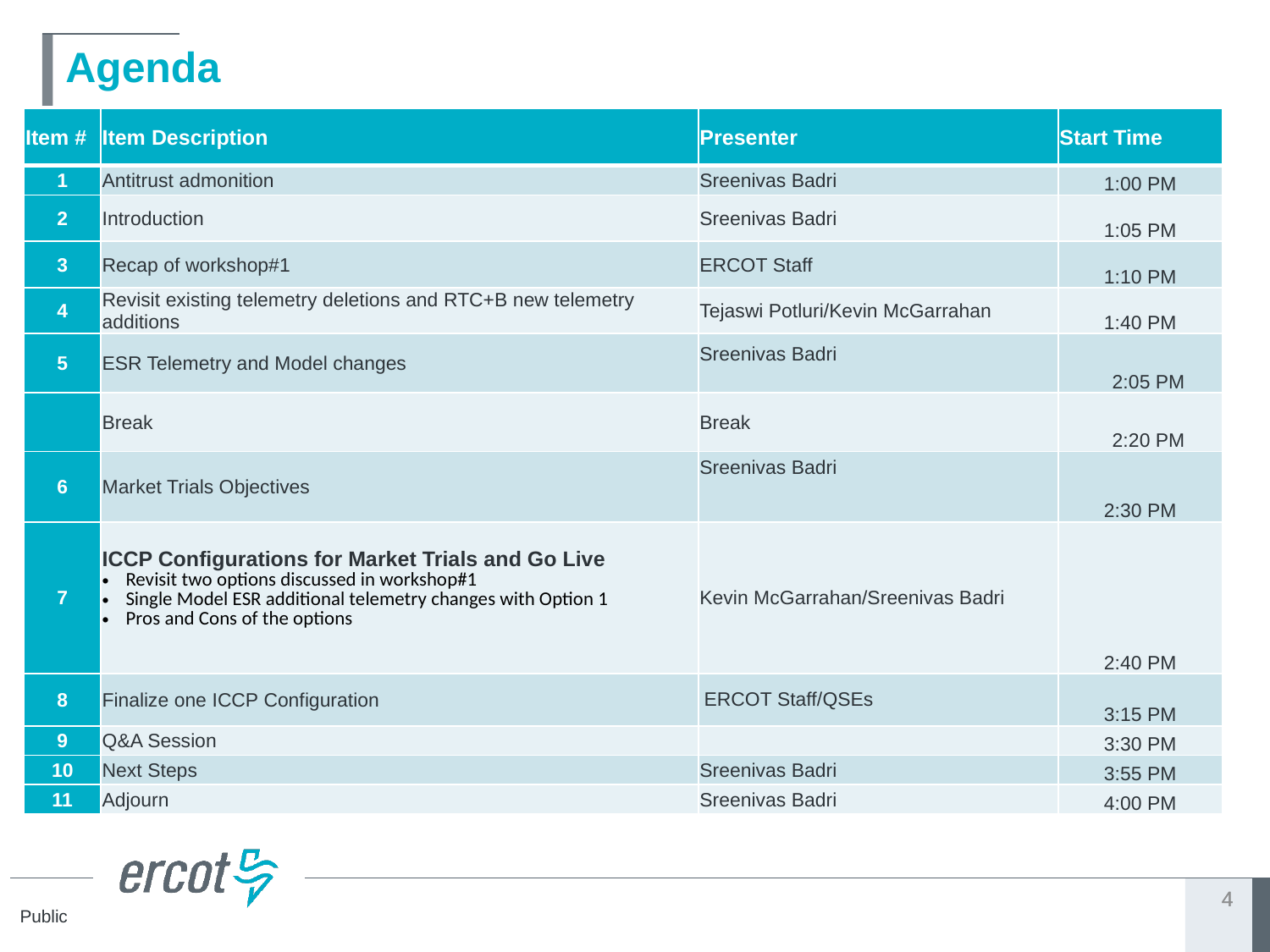

# Agenda
| Item # | Item Description | Presenter | Start Time |
| --- | --- | --- | --- |
| 1 | Antitrust admonition | Sreenivas Badri | 1:00 PM |
| 2 | Introduction | Sreenivas Badri | 1:05 PM |
| 3 | Recap of workshop#1 | ERCOT Staff | 1:10 PM |
| 4 | Revisit existing telemetry deletions and RTC+B new telemetry additions | Tejaswi Potluri/Kevin McGarrahan | 1:40 PM |
| 5 | ESR Telemetry and Model changes | Sreenivas Badri | 2:05 PM |
|  | Break | Break | 2:20 PM |
| 6 | Market Trials Objectives | Sreenivas Badri | 2:30 PM |
| 7 | ICCP Configurations for Market Trials and Go Live Revisit two options discussed in workshop#1 Single Model ESR additional telemetry changes with Option 1 Pros and Cons of the options | Kevin McGarrahan/Sreenivas Badri | 2:40 PM |
| 8 | Finalize one ICCP Configuration | ERCOT Staff/QSEs | 3:15 PM |
| 9 | Q&A Session |  | 3:30 PM |
| 10 | Next Steps | Sreenivas Badri | 3:55 PM |
| 11 | Adjourn | Sreenivas Badri | 4:00 PM |
4